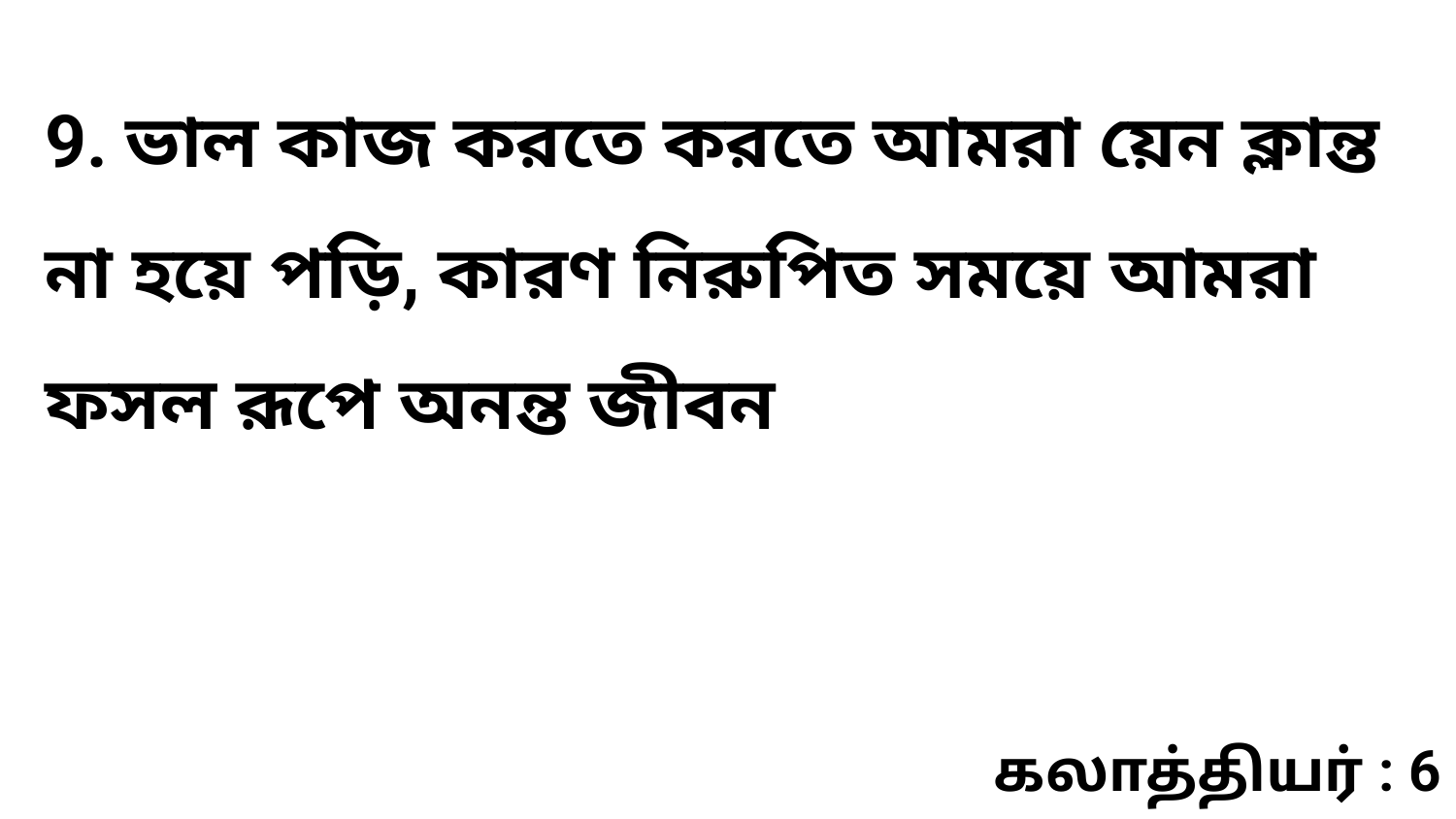

9. ভাল কাজ করতে করতে আমরা য়েন ক্লান্ত না হয়ে পড়ি, কারণ নিরুপিত সময়ে আমরা ফসল রূপে অনন্ত জীবন
கலாத்தியர் : 6